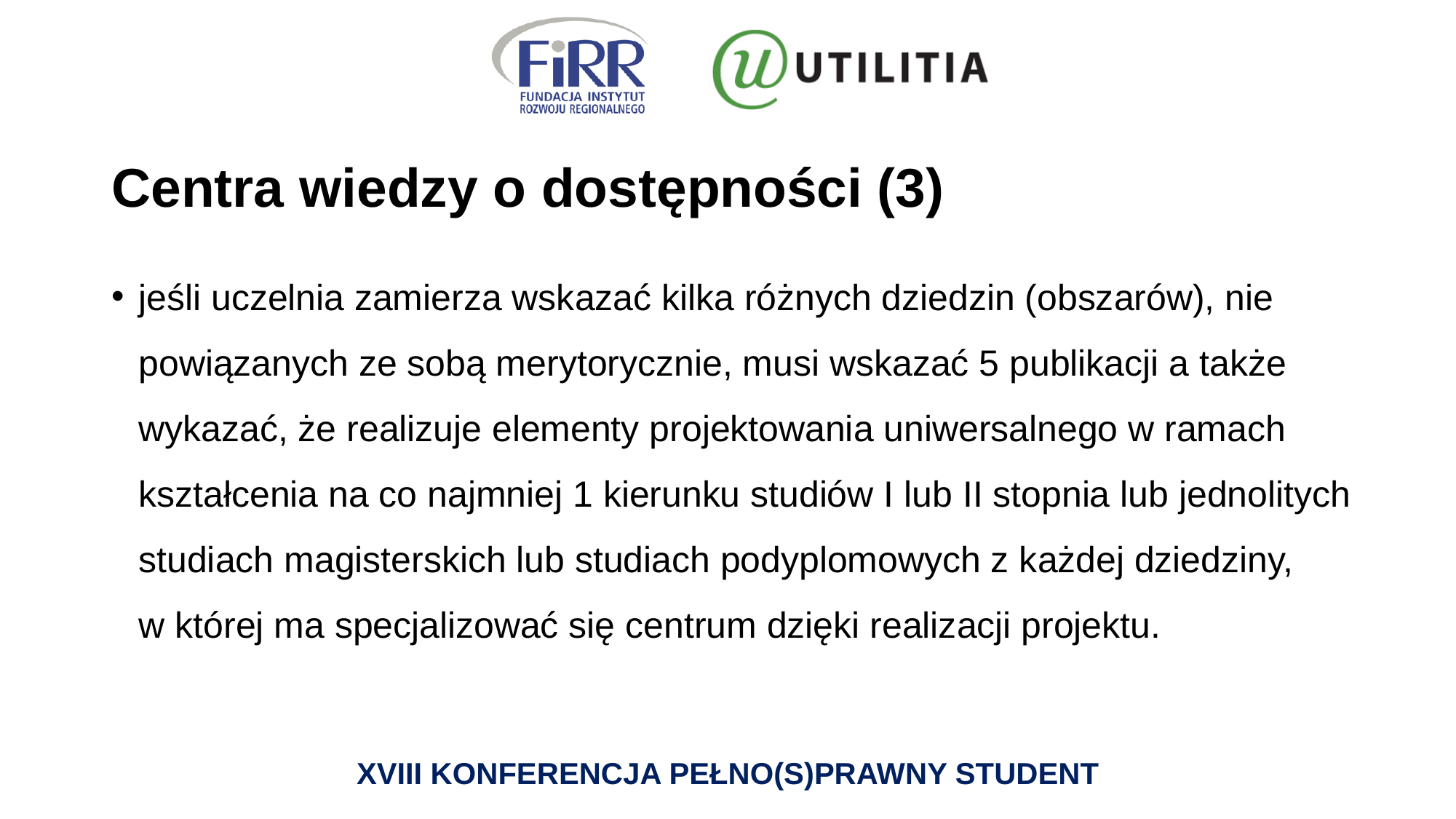

# Centra wiedzy o dostępności (3)
jeśli uczelnia zamierza wskazać kilka różnych dziedzin (obszarów), nie powiązanych ze sobą merytorycznie, musi wskazać 5 publikacji a także wykazać, że realizuje elementy projektowania uniwersalnego w ramach kształcenia na co najmniej 1 kierunku studiów I lub II stopnia lub jednolitych studiach magisterskich lub studiach podyplomowych z każdej dziedziny,
w której ma specjalizować się centrum dzięki realizacji projektu.